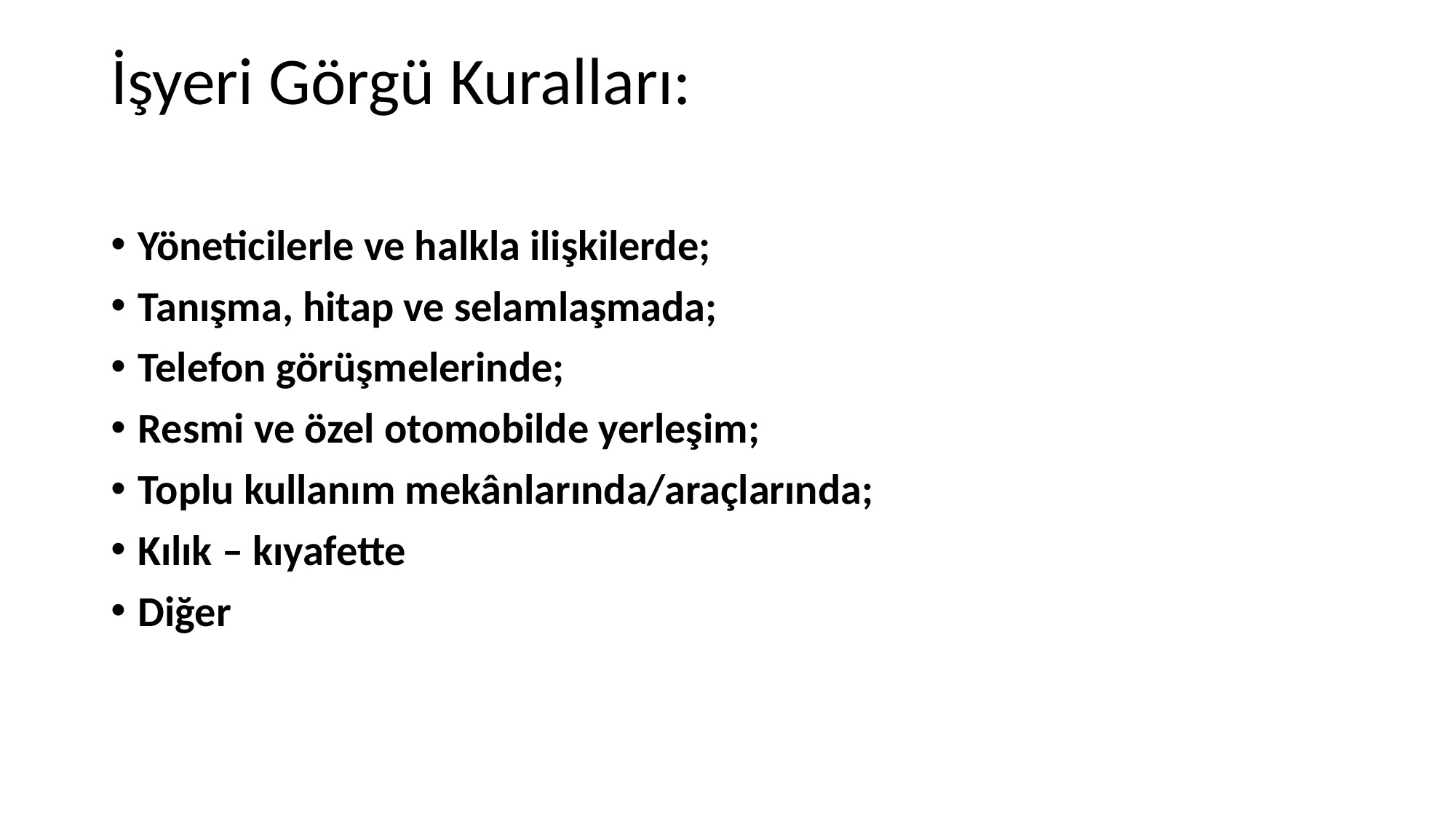

# İşyeri Görgü Kuralları:
Yöneticilerle ve halkla ilişkilerde;
Tanışma, hitap ve selamlaşmada;
Telefon görüşmelerinde;
Resmi ve özel otomobilde yerleşim;
Toplu kullanım mekânlarında/araçlarında;
Kılık – kıyafette
Diğer